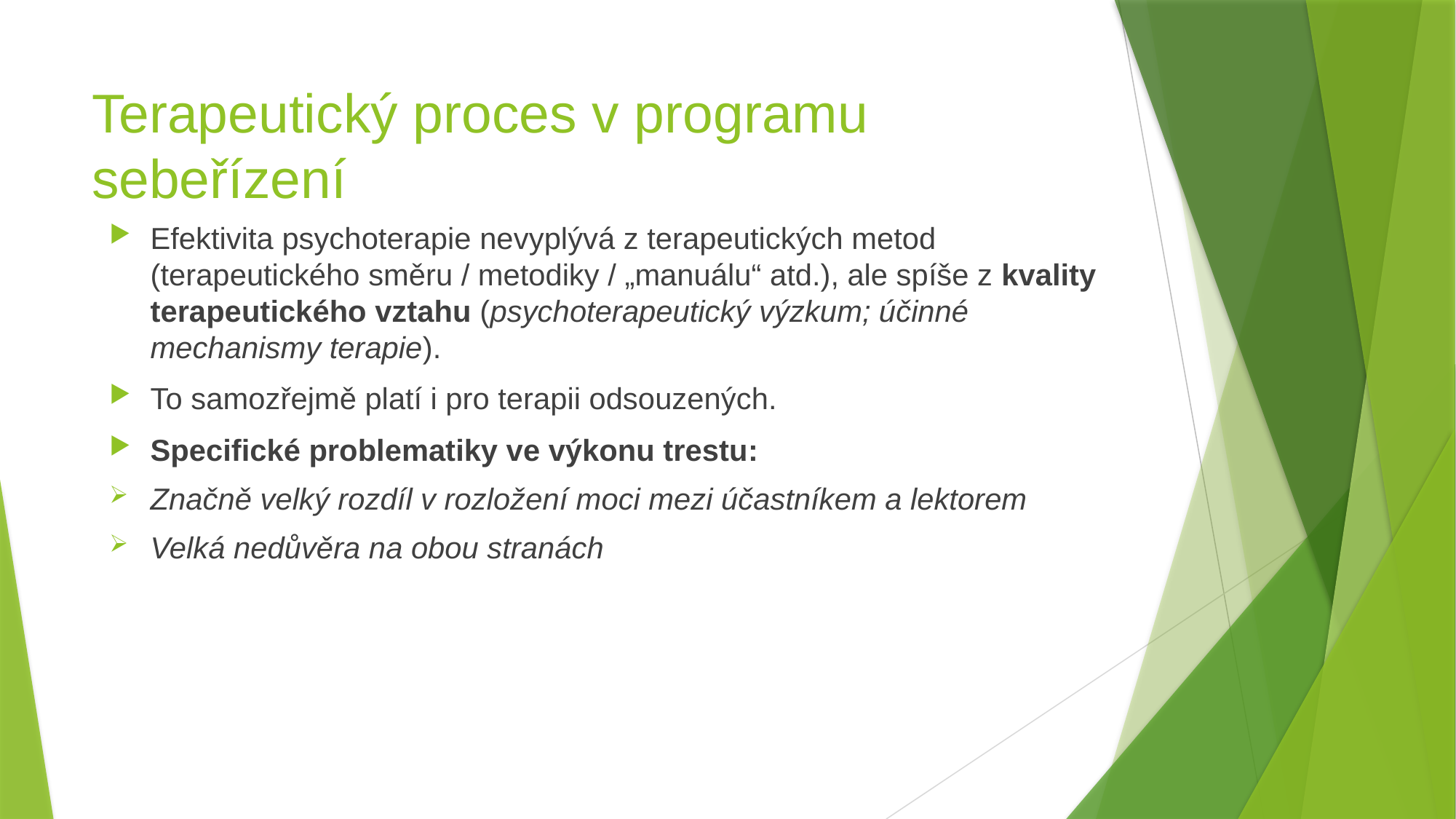

# Terapeutický proces v programu sebeřízení
Efektivita psychoterapie nevyplývá z terapeutických metod (terapeutického směru / metodiky / „manuálu“ atd.), ale spíše z kvality terapeutického vztahu (psychoterapeutický výzkum; účinné mechanismy terapie).
To samozřejmě platí i pro terapii odsouzených.
Specifické problematiky ve výkonu trestu:
Značně velký rozdíl v rozložení moci mezi účastníkem a lektorem
Velká nedůvěra na obou stranách